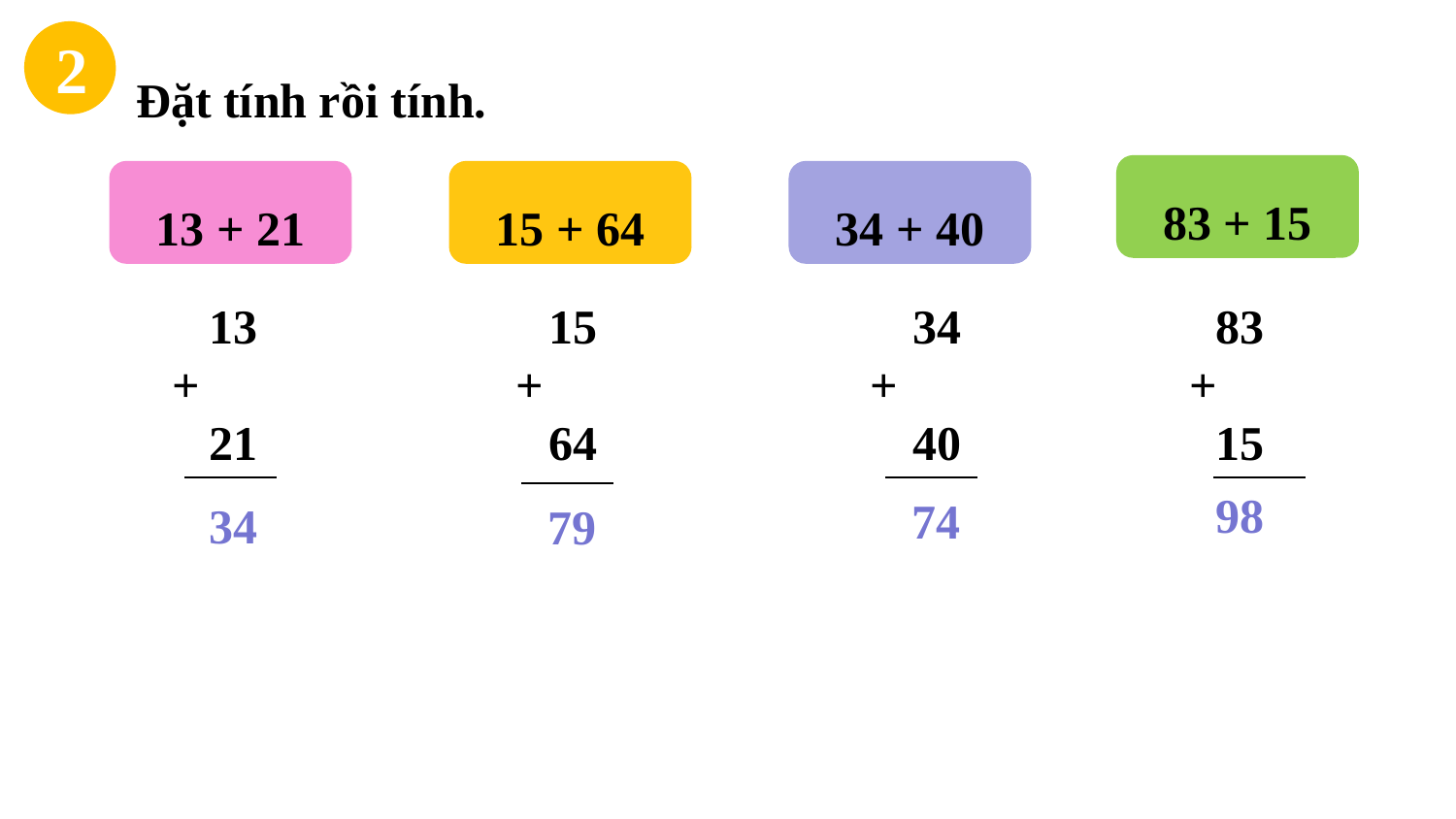

2
Đặt tính rồi tính.
83 + 15
13 + 21
15 + 64
34 + 40
              13                        15                          34                     83
           +                          +                           +                        +
              21                        64                          40                     15

98
74
34
79